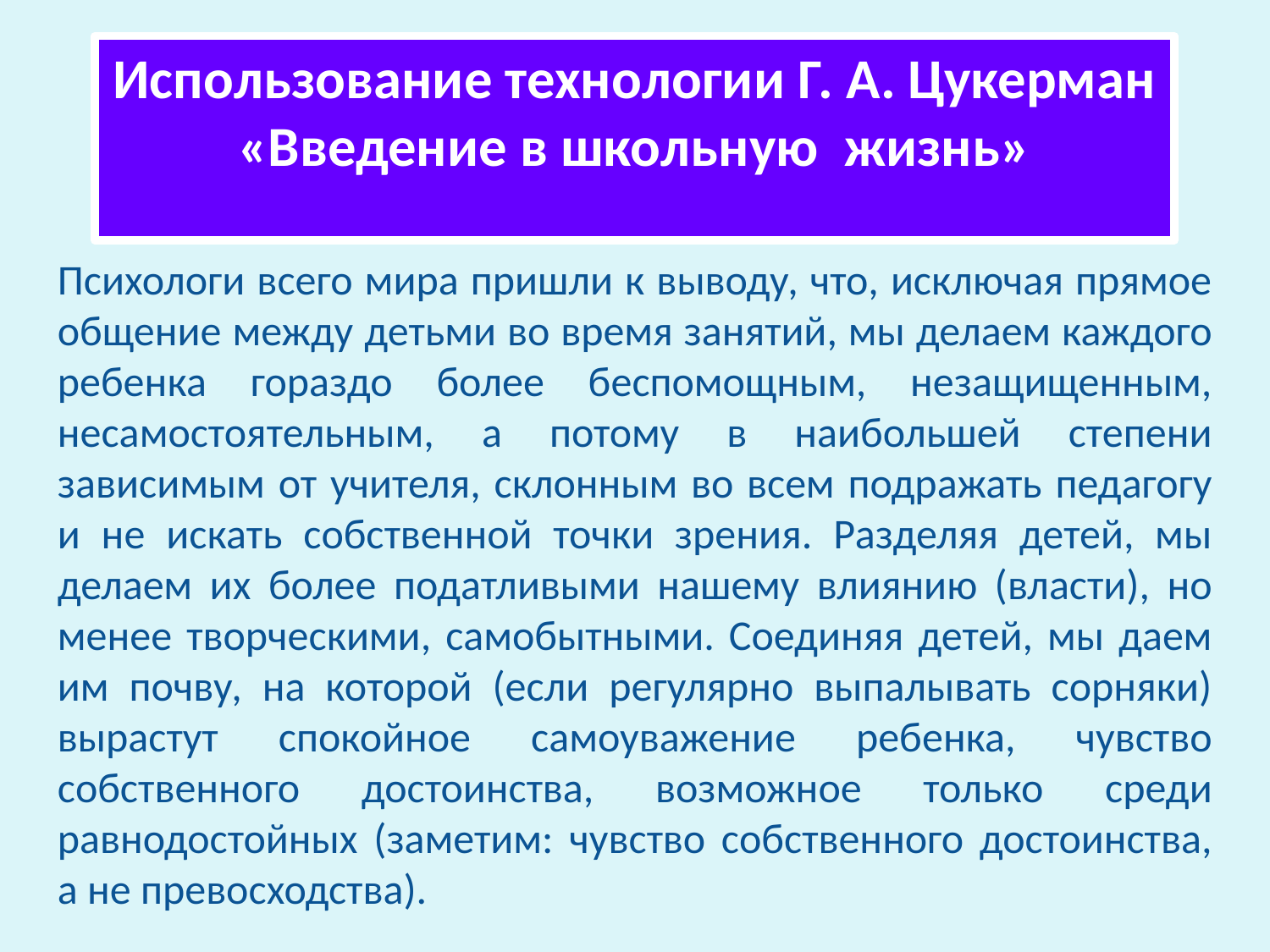

Использование технологии Г. А. Цукерман «Введение в школьную  жизнь»
Психологи всего мира пришли к выводу, что, исключая прямое общение между детьми во время занятий, мы делаем каждого ребенка гораздо более беспомощным, незащищенным, несамостоятельным, а потому в наибольшей степени зависимым от учителя, склонным во всем подражать педагогу и не искать собственной точки зрения. Разделяя детей, мы делаем их более податливыми нашему влиянию (власти), но менее творческими, самобытными. Соединяя детей, мы даем им почву, на которой (если регулярно выпалывать сорняки) вырастут спокойное самоуважение ребенка, чувство собственного достоинства, возможное только среди равнодостойных (заметим: чувство собственного достоинства, а не превосходства).